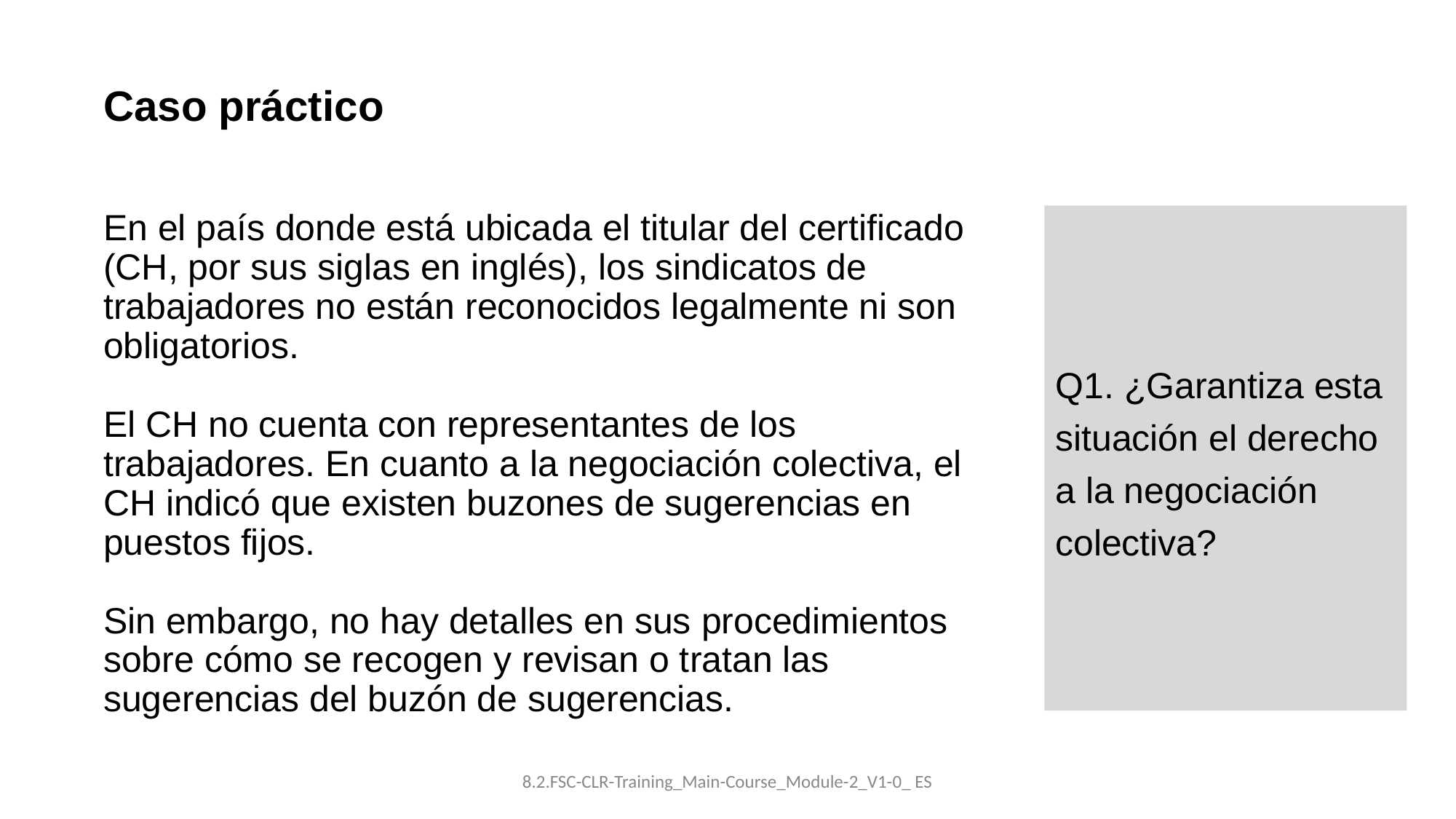

Caso práctico
En el país donde está ubicada el titular del certificado (CH, por sus siglas en inglés), los sindicatos de trabajadores no están reconocidos legalmente ni son obligatorios.
El CH no cuenta con representantes de los trabajadores. En cuanto a la negociación colectiva, el CH indicó que existen buzones de sugerencias en puestos fijos.
Sin embargo, no hay detalles en sus procedimientos sobre cómo se recogen y revisan o tratan las sugerencias del buzón de sugerencias.
Q1. ¿Garantiza esta situación el derecho a la negociación colectiva?
8.2.FSC-CLR-Training_Main-Course_Module-2_V1-0_ ES